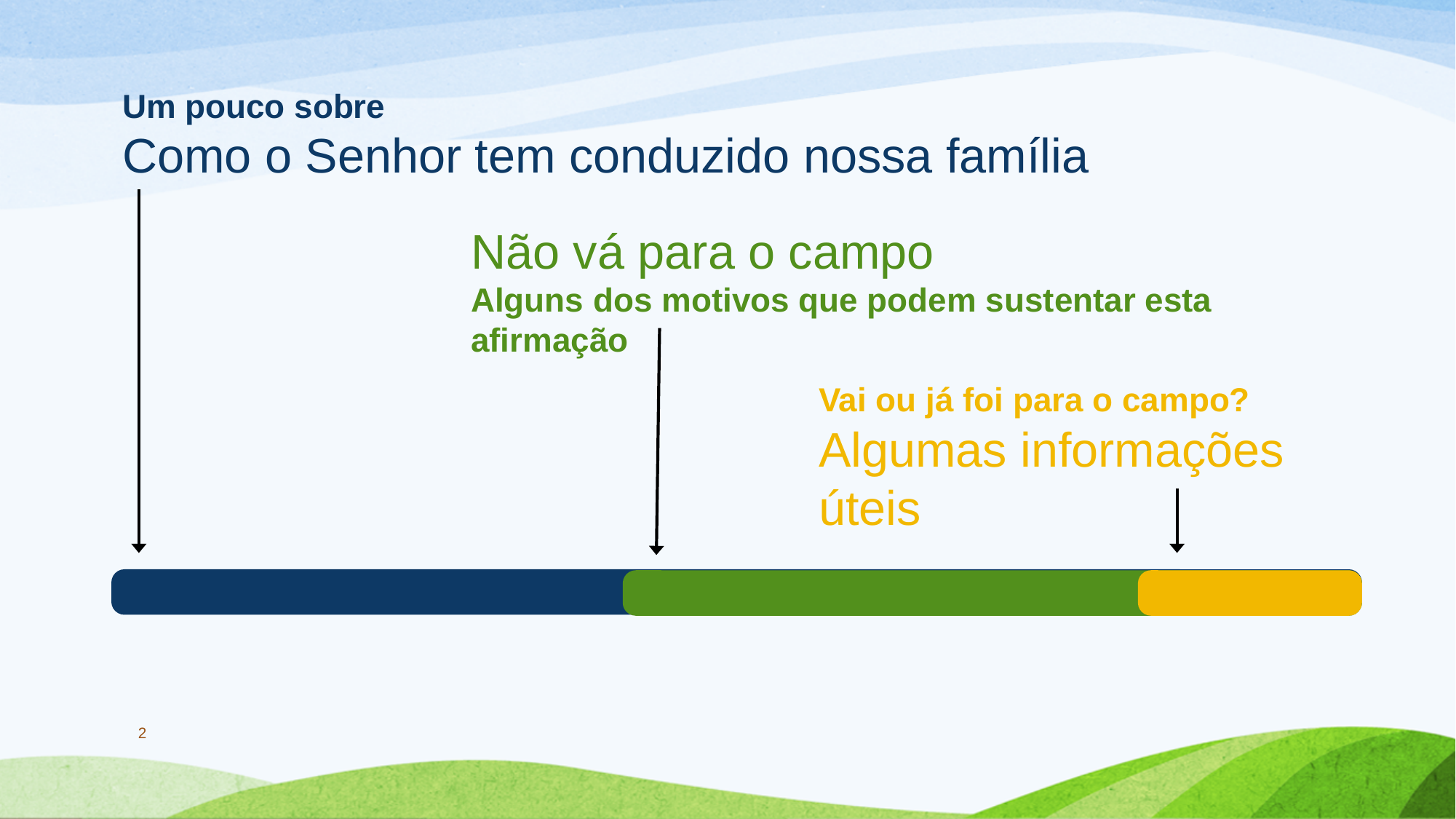

Um pouco sobre
Como o Senhor tem conduzido nossa família
Não vá para o campo
Alguns dos motivos que podem sustentar esta afirmação
Vai ou já foi para o campo?
Algumas informações úteis

2